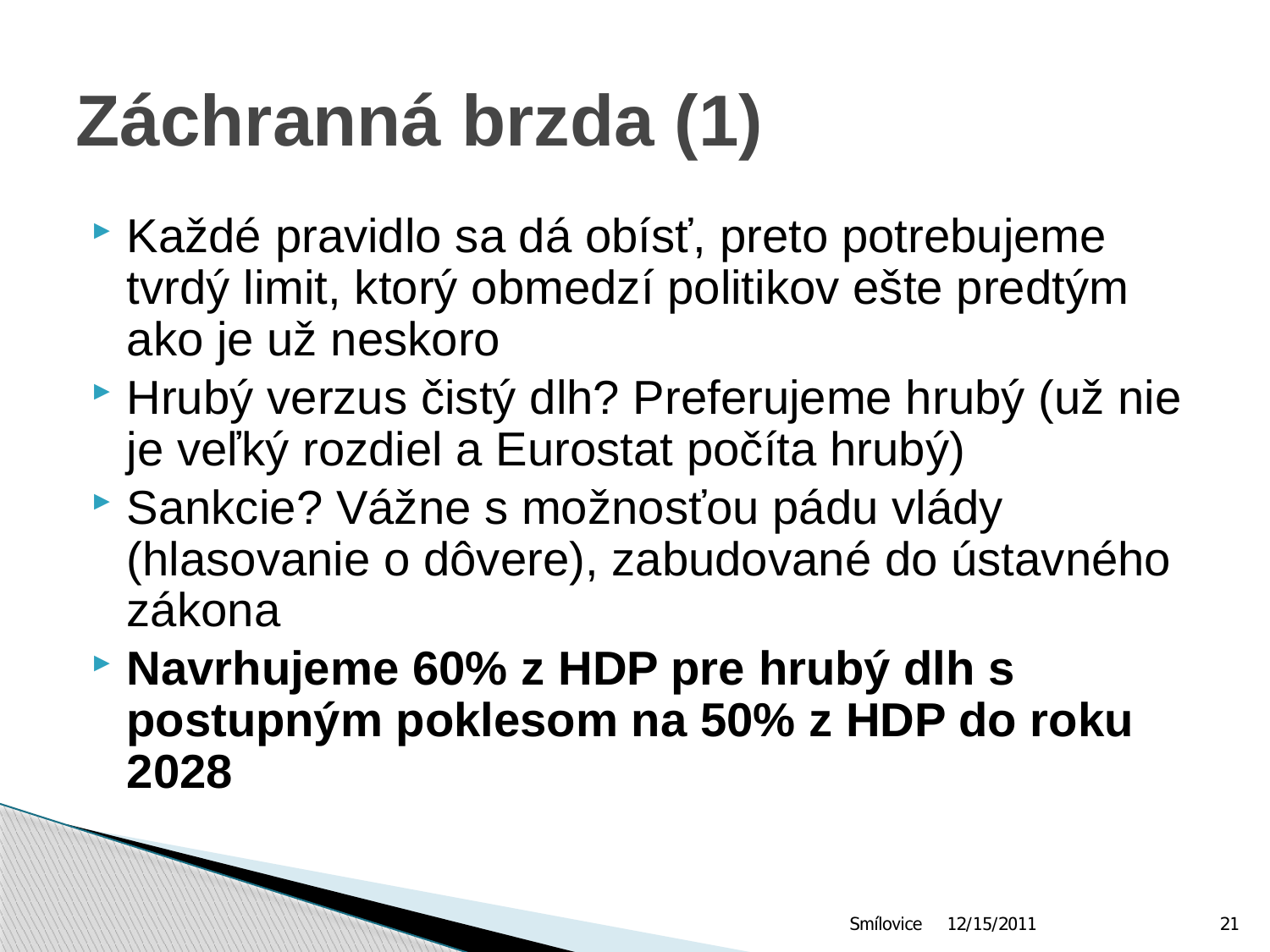

# Záchranná brzda (1)
Každé pravidlo sa dá obísť, preto potrebujeme tvrdý limit, ktorý obmedzí politikov ešte predtým ako je už neskoro
Hrubý verzus čistý dlh? Preferujeme hrubý (už nie je veľký rozdiel a Eurostat počíta hrubý)
Sankcie? Vážne s možnosťou pádu vlády (hlasovanie o dôvere), zabudované do ústavného zákona
Navrhujeme 60% z HDP pre hrubý dlh s postupným poklesom na 50% z HDP do roku 2028
Smílovice
12/15/2011
21